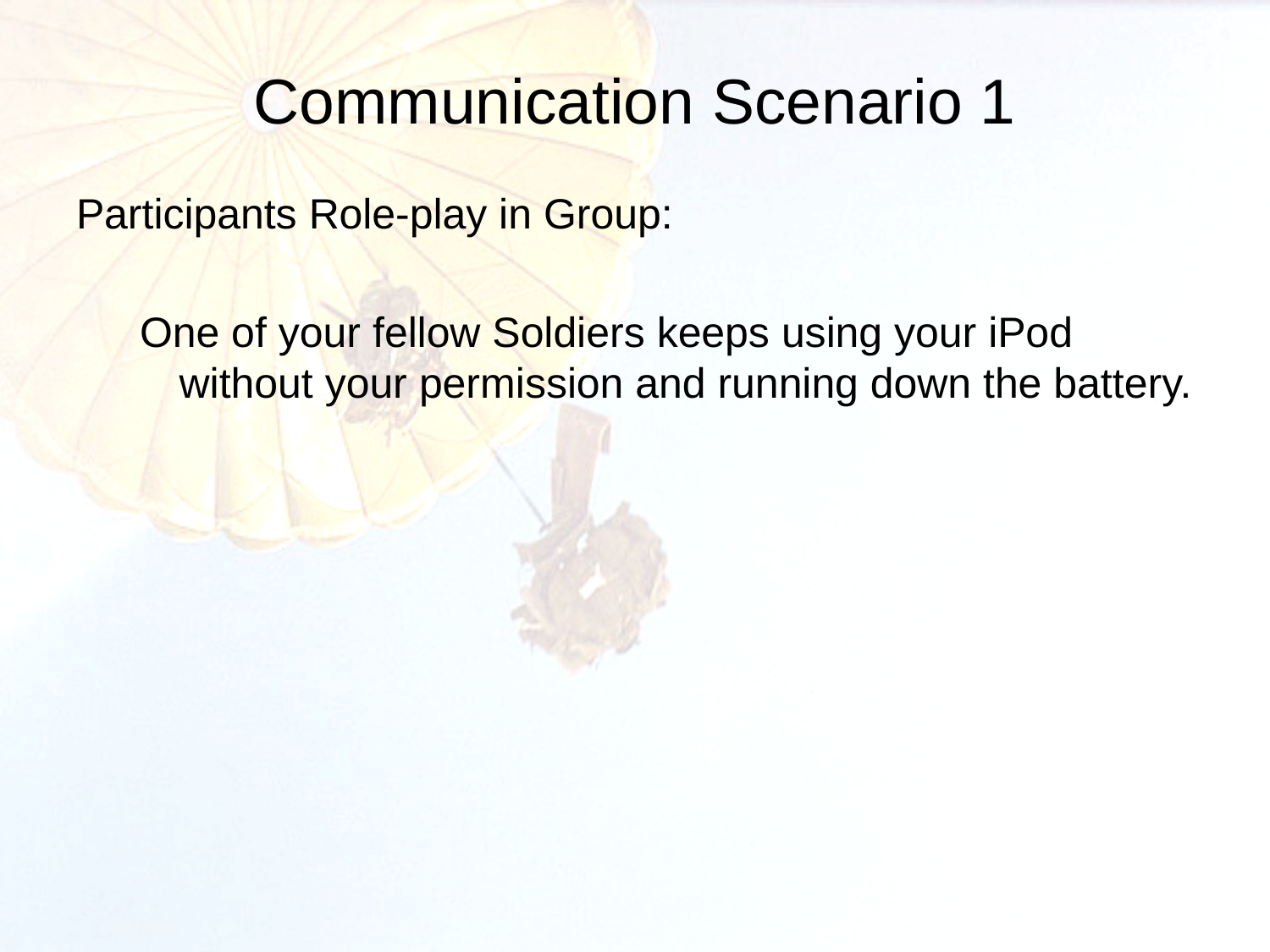

# Communication Scenario 1
Participants Role-play in Group:

One of your fellow Soldiers keeps using your iPod without your permission and running down the battery.

   26
POC:  ASC MRT, DSN 793-4847